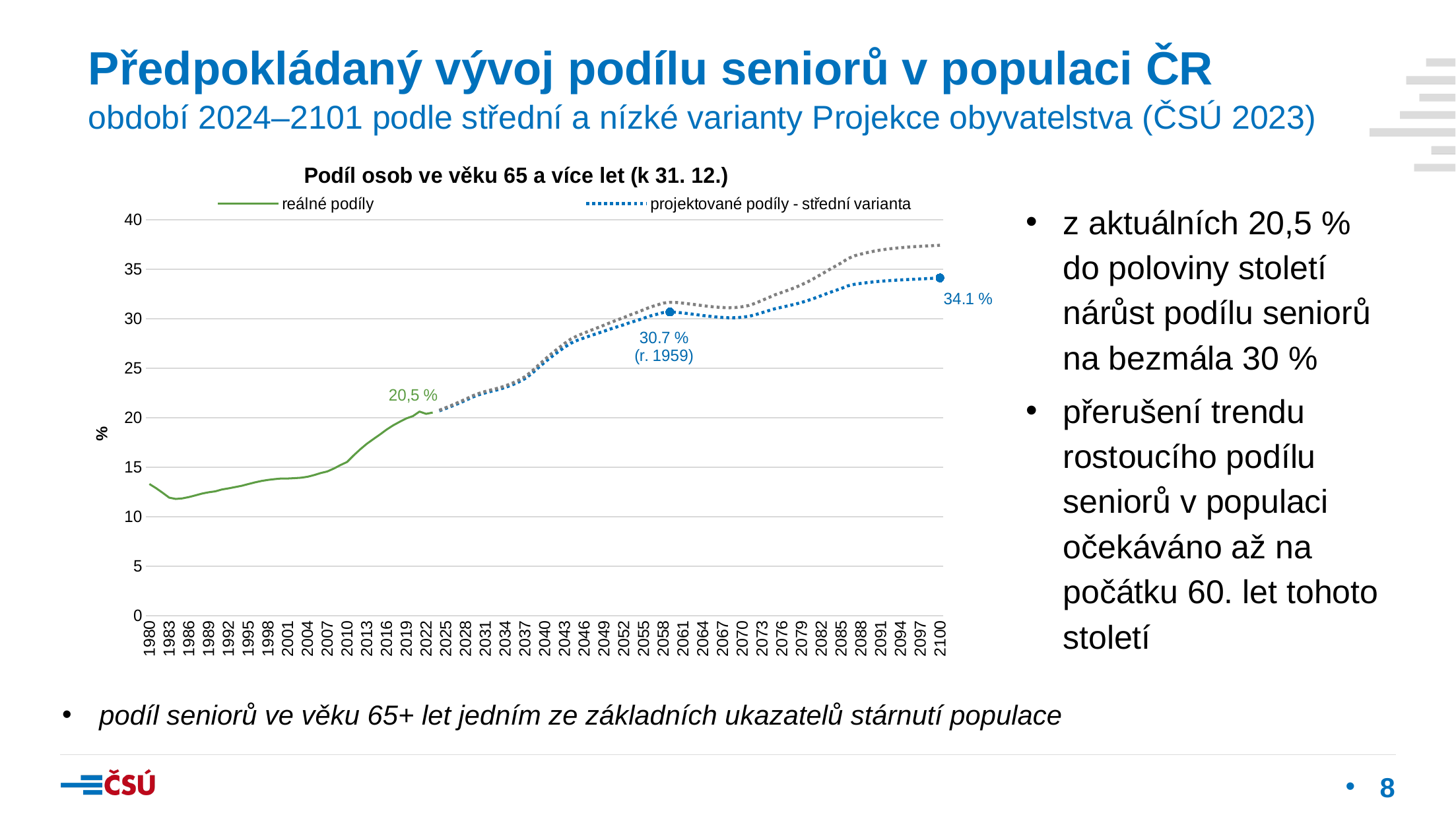

Předpokládaný vývoj podílu seniorů v populaci ČR
období 2024–2101 podle střední a nízké varianty Projekce obyvatelstva (ČSÚ 2023)

### Chart: Podíl osob ve věku 65 a více let (k 31. 12.)

| Category |  |  |  |
|---|---|---|---|
| 1980 | 13.305087471072992 | None | None |
| 1981 | 12.89004716027071 | None | None |
| 1982 | 12.423058745380617 | None | None |
| 1983 | 11.931573115682854 | None | None |
| 1984 | 11.798169132660467 | None | None |
| 1985 | 11.850747582162475 | None | None |
| 1986 | 11.98552530186476 | None | None |
| 1987 | 12.160725884513788 | None | None |
| 1988 | 12.341687295620844 | None | None |
| 1989 | 12.46872497491339 | None | None |
| 1990 | 12.566918342543953 | None | None |
| 1991 | 12.75104852845291 | None | None |
| 1992 | 12.863615889561741 | None | None |
| 1993 | 12.99518396193231 | None | None |
| 1994 | 13.125044698326096 | None | None |
| 1995 | 13.295555307525841 | None | None |
| 1996 | 13.466190234934311 | None | None |
| 1997 | 13.611466993555277 | None | None |
| 1998 | 13.717103866119073 | None | None |
| 1999 | 13.797085803229352 | None | None |
| 2000 | 13.860581738006141 | None | None |
| 2001 | 13.85946083432062 | None | None |
| 2002 | 13.897134339984568 | None | None |
| 2003 | 13.937210710912401 | None | None |
| 2004 | 14.03668305615231 | None | None |
| 2005 | 14.207197115542666 | None | None |
| 2006 | 14.410515836736352 | None | None |
| 2007 | 14.572922215596954 | None | None |
| 2008 | 14.86645097769849 | None | None |
| 2009 | 15.217583105362205 | None | None |
| 2010 | 15.530824275095725 | None | None |
| 2011 | 16.195753725805996 | None | None |
| 2012 | 16.80864386834504 | None | None |
| 2013 | 17.36559397033166 | None | None |
| 2014 | 17.8435844576081 | None | None |
| 2015 | 18.310031710723763 | None | None |
| 2016 | 18.80098158395738 | None | None |
| 2017 | 19.228769313636924 | None | None |
| 2018 | 19.593015831283218 | None | None |
| 2019 | 19.933066758656466 | None | None |
| 2020 | 20.167884268192097 | None | None |
| 2021 | 20.625363053282744 | None | None |
| 2022 | 20.391069836894456 | None | None |
| 2023 | 20.52484483588221 | None | None |
| 2024 | None | 20.698453981803553 | 20.758899205900853 |
| 2025 | None | 20.94361878366059 | 21.02081929822234 |
| 2026 | None | 21.201378401543998 | 21.29485659240412 |
| 2027 | None | 21.473447759678425 | 21.58273028726151 |
| 2028 | None | 21.761290852654692 | 21.877627470087372 |
| 2029 | None | 22.077244958110786 | 22.201781832061705 |
| 2030 | None | 22.326753022584274 | 22.458701365016445 |
| 2031 | None | 22.523042718270244 | 22.661485768043494 |
| 2032 | None | 22.694621808894304 | 22.838934669628806 |
| 2033 | None | 22.85255210228093 | 23.002663652932544 |
| 2034 | None | 23.060198418039732 | 23.217516988780783 |
| 2035 | None | 23.306229855040158 | 23.472415183026996 |
| 2036 | None | 23.596720084240005 | 23.774179446576316 |
| 2037 | None | 23.954511421388442 | 24.147034336828785 |
| 2038 | None | 24.449116704865272 | 24.66331175961802 |
| 2039 | None | 25.03993696697822 | 25.28246773996476 |
| 2040 | None | 25.609063627108945 | 25.883102854477414 |
| 2041 | None | 26.14699911309724 | 26.454985557513965 |
| 2042 | None | 26.642020590872495 | 26.985947859547405 |
| 2043 | None | 27.11494991083903 | 27.4973952894562 |
| 2044 | None | 27.542604126912096 | 27.964740736502947 |
| 2045 | None | 27.840404753944696 | 28.29867658210043 |
| 2046 | None | 28.071666356937442 | 28.5646707270462 |
| 2047 | None | 28.303468091629146 | 28.83284627597093 |
| 2048 | None | 28.52248709582037 | 29.08921435207914 |
| 2049 | None | 28.745793257370572 | 29.351976921894142 |
| 2050 | None | 28.973160606365667 | 29.62106174711 |
| 2051 | None | 29.18912675981463 | 29.87824941417674 |
| 2052 | None | 29.396187606204023 | 30.125930375072034 |
| 2053 | None | 29.626846477713904 | 30.399101737352925 |
| 2054 | None | 29.826828010171063 | 30.63865653359152 |
| 2055 | None | 30.053059811231304 | 30.9056996331273 |
| 2056 | None | 30.28223772904054 | 31.175137307445766 |
| 2057 | None | 30.455444463890192 | 31.382143208988637 |
| 2058 | None | 30.62708751252048 | 31.586476723113666 |
| 2059 | None | 30.687818600827367 | 31.667571578452286 |
| 2060 | None | 30.65951848615194 | 31.64870364389732 |
| 2061 | None | 30.583873307399163 | 31.575707547795805 |
| 2062 | None | 30.506525208008817 | 31.49939929941231 |
| 2063 | None | 30.42497723247853 | 31.417826572257546 |
| 2064 | None | 30.328575207689244 | 31.319667020889792 |
| 2065 | None | 30.256064322560324 | 31.248841026197187 |
| 2066 | None | 30.18518527399412 | 31.181099738543722 |
| 2067 | None | 30.136444511414638 | 31.140829631084436 |
| 2068 | None | 30.09832495022727 | 31.114516626713506 |
| 2069 | None | 30.10520866598056 | 31.141187136433206 |
| 2070 | None | 30.158281676561998 | 31.221888650466123 |
| 2071 | None | 30.248783434368594 | 31.350220870991603 |
| 2072 | None | 30.414352458066784 | 31.575567702413558 |
| 2073 | None | 30.621901355220004 | 31.859627562859483 |
| 2074 | None | 30.82358892690747 | 32.14483694635373 |
| 2075 | None | 31.02495766752858 | 32.436078353722166 |
| 2076 | None | 31.166763073684734 | 32.66258893728855 |
| 2077 | None | 31.321323963475443 | 32.908563932097266 |
| 2078 | None | 31.469924154646066 | 33.15163463763336 |
| 2079 | None | 31.656104446131 | 33.44388731846044 |
| 2080 | None | 31.859097288500493 | 33.76105962775463 |
| 2081 | None | 32.09185281064029 | 34.11896757385922 |
| 2082 | None | 32.34088981274493 | 34.50188851413088 |
| 2083 | None | 32.591348247960006 | 34.89169537359203 |
| 2084 | None | 32.8293762645726 | 35.27110273339045 |
| 2085 | None | 33.05402220344188 | 35.6384686286363 |
| 2086 | None | 33.32553394642547 | 36.06775830375857 |
| 2087 | None | 33.48331437665854 | 36.36046210193887 |
| 2088 | None | 33.57568324459371 | 36.536050137136726 |
| 2089 | None | 33.66042494412095 | 36.69493017325282 |
| 2090 | None | 33.73381509097457 | 36.832250446958504 |
| 2091 | None | 33.79518398016911 | 36.94698443901276 |
| 2092 | None | 33.84505458016477 | 37.040055985709586 |
| 2093 | None | 33.88734752183296 | 37.116318264625306 |
| 2094 | None | 33.92583526852865 | 37.18096219570556 |
| 2095 | None | 33.961320928742516 | 37.235639667163106 |
| 2096 | None | 33.994655191955694 | 37.2821054025015 |
| 2097 | None | 34.02683359152922 | 37.32242834255222 |
| 2098 | None | 34.05897548449157 | 37.3586187668583 |
| 2099 | None | 34.092154450574235 | 37.39290747352357 |
| 2100 | None | 34.127626059018226 | 37.427075211007136 |
z aktuálních 20,5 % do poloviny století nárůst podílu seniorů na bezmála 30 %
přerušení trendu rostoucího podílu seniorů v populaci očekáváno až na počátku 60. let tohoto století
podíl seniorů ve věku 65+ let jedním ze základních ukazatelů stárnutí populace
8